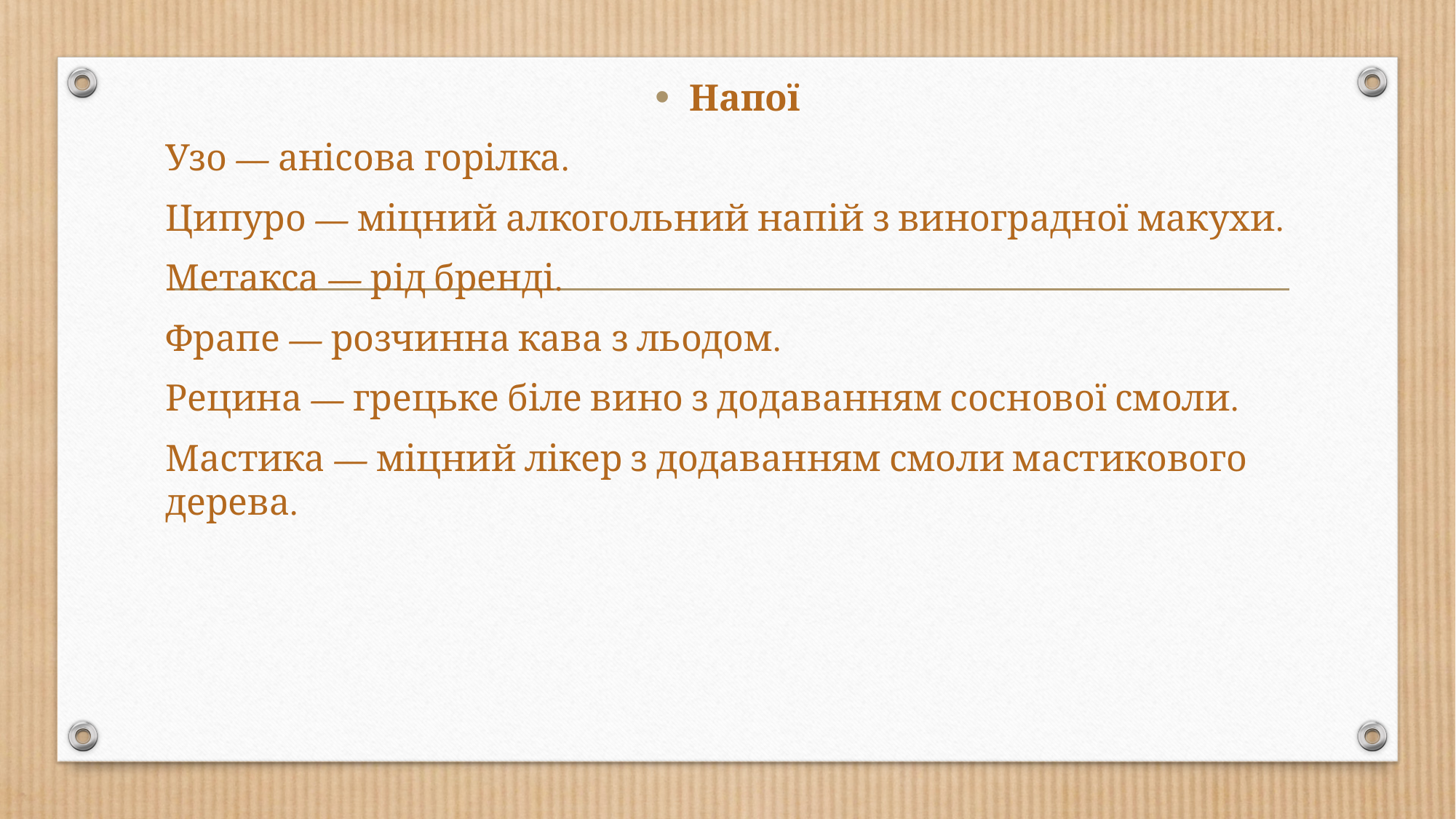

Напої
Узо — анісова горілка.
Ципуро — міцний алкогольний напій з виноградної макухи.
Метакса — рід бренді.
Фрапе — розчинна кава з льодом.
Рецина — грецьке біле вино з додаванням соснової смоли.
Мастика — міцний лікер з додаванням смоли мастикового дерева.